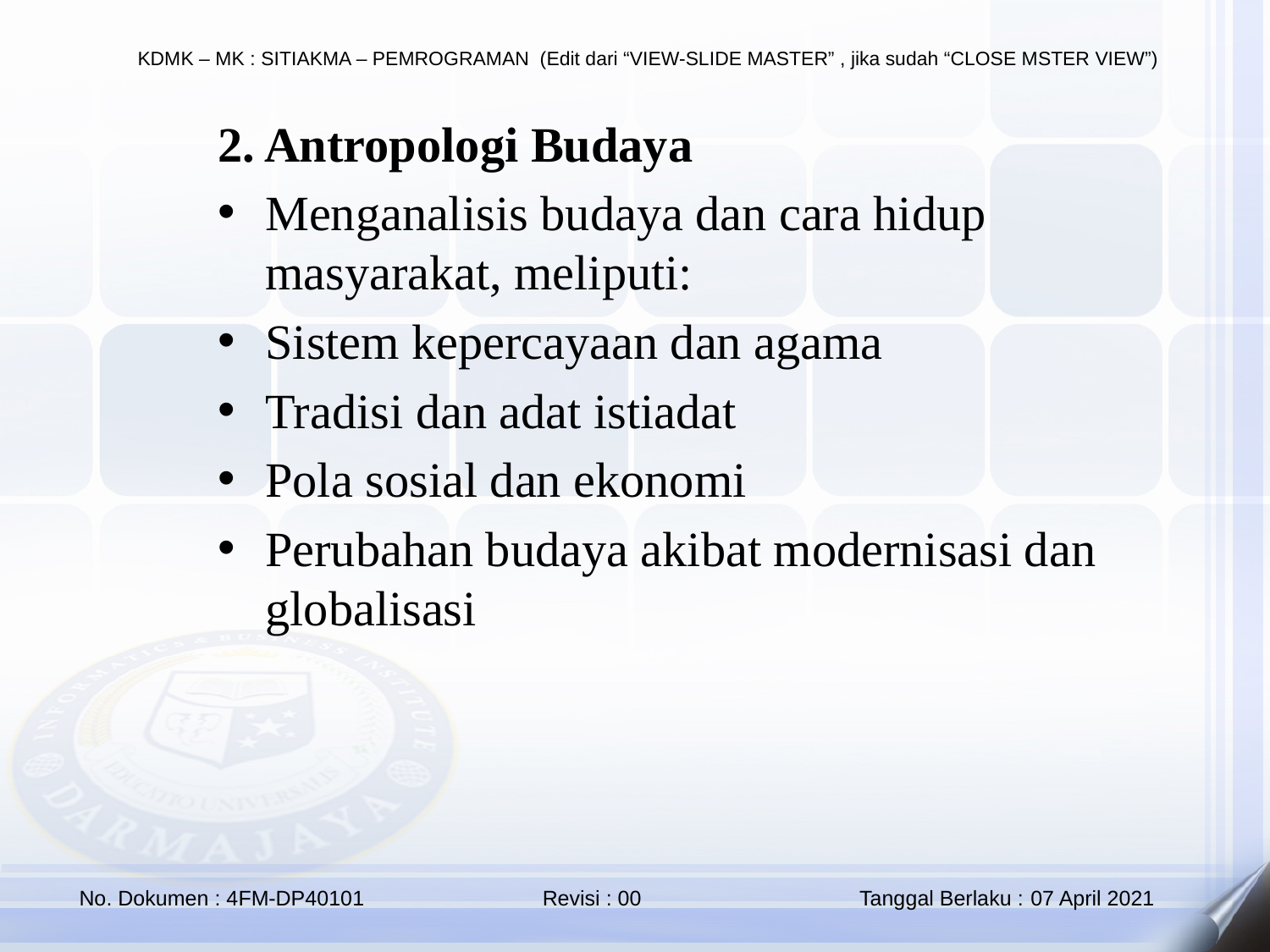

2. Antropologi Budaya
Menganalisis budaya dan cara hidup masyarakat, meliputi:
Sistem kepercayaan dan agama
Tradisi dan adat istiadat
Pola sosial dan ekonomi
Perubahan budaya akibat modernisasi dan globalisasi